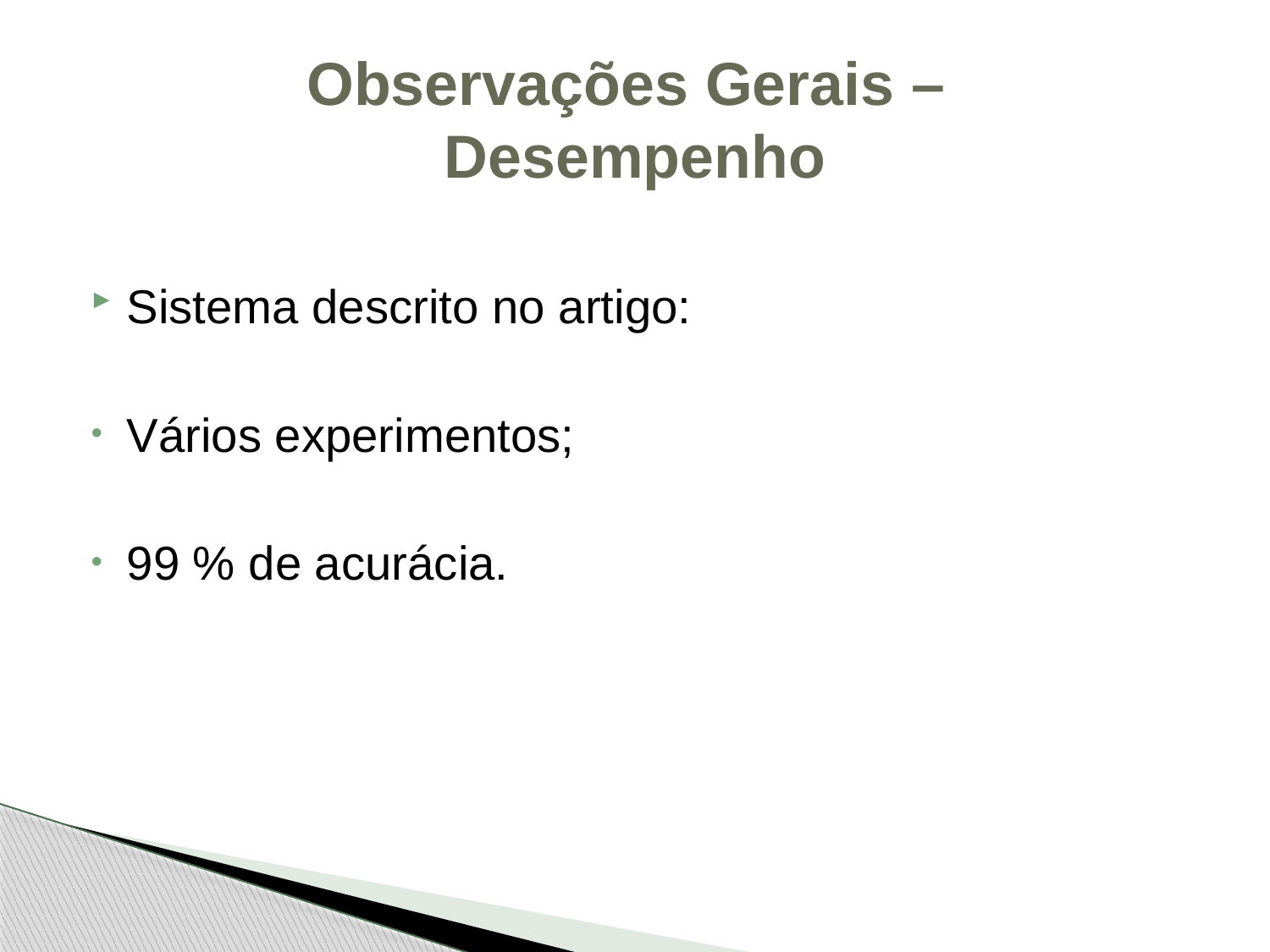

# Observações Gerais – Desempenho

Sistema descrito no artigo:

Vários experimentos;

99 % de acurácia.